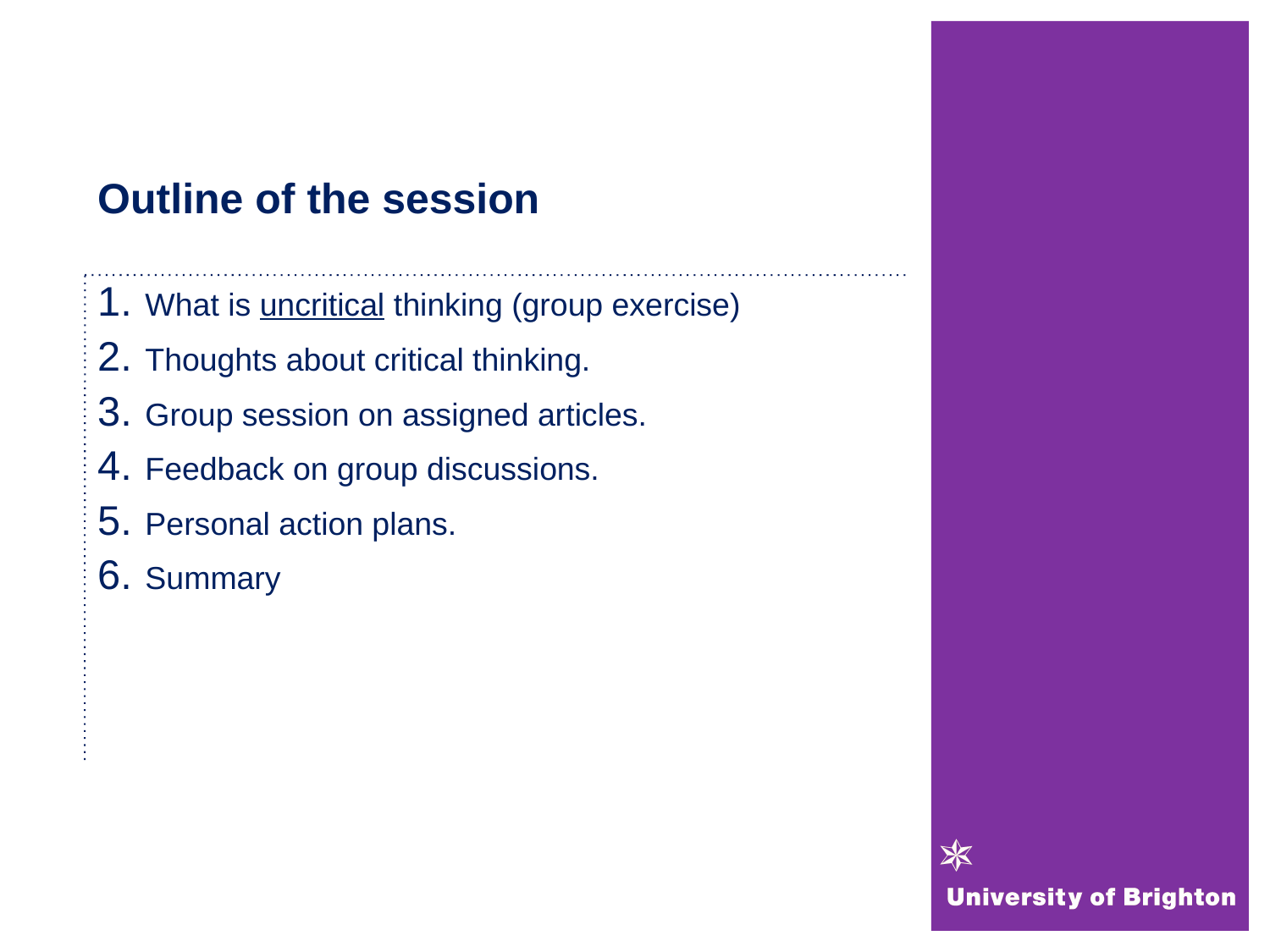

# Outline of the session
What is uncritical thinking (group exercise)
Thoughts about critical thinking.
Group session on assigned articles.
Feedback on group discussions.
Personal action plans.
Summary